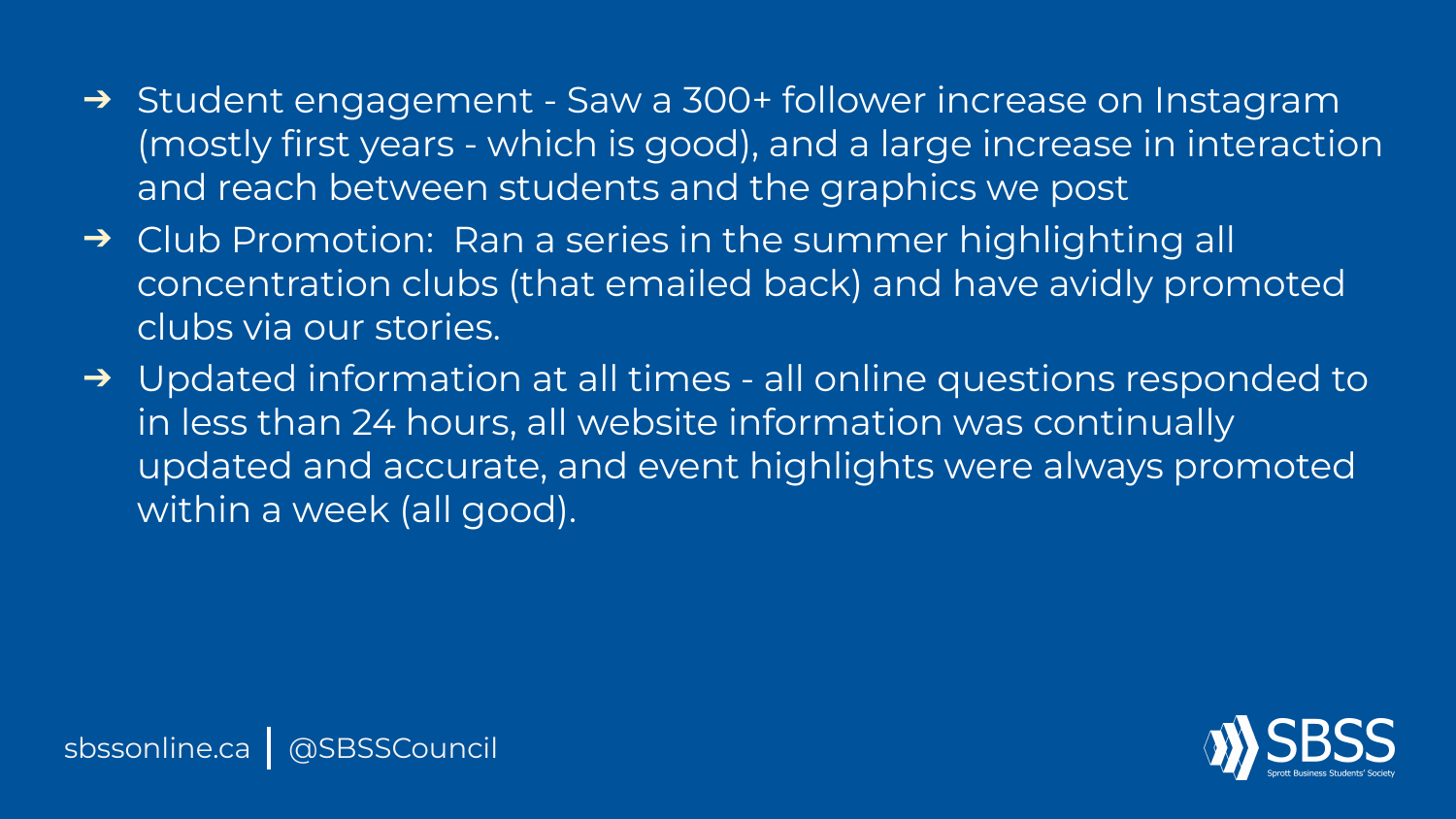

Student engagement - Saw a 300+ follower increase on Instagram (mostly first years - which is good), and a large increase in interaction and reach between students and the graphics we post
Club Promotion:  Ran a series in the summer highlighting all concentration clubs (that emailed back) and have avidly promoted clubs via our stories.
Updated information at all times - all online questions responded to in less than 24 hours, all website information was continually updated and accurate, and event highlights were always promoted within a week (all good).